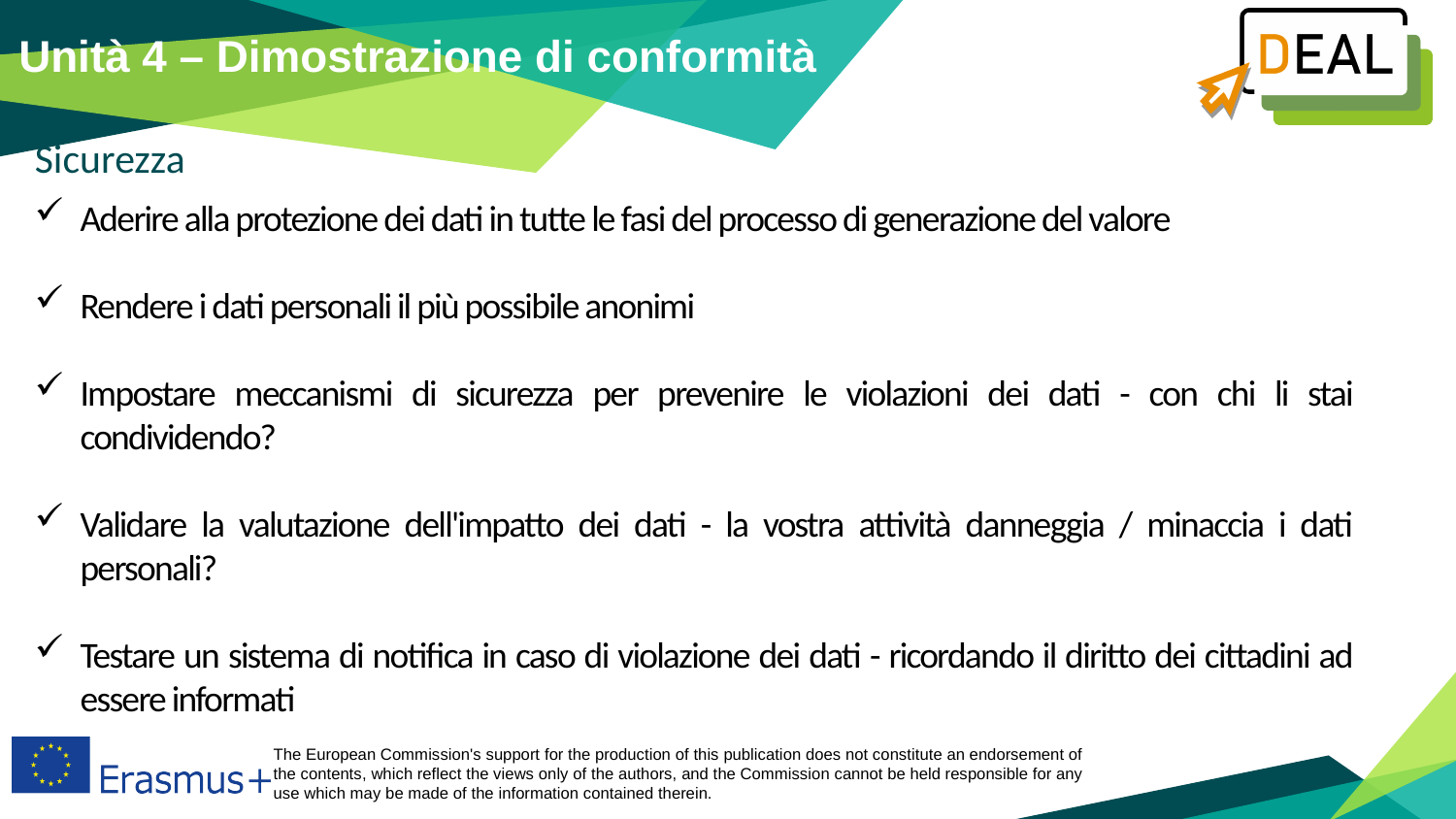

Unità 4 – Dimostrazione di conformità
Sicurezza
Aderire alla protezione dei dati in tutte le fasi del processo di generazione del valore

Rendere i dati personali il più possibile anonimi

Impostare meccanismi di sicurezza per prevenire le violazioni dei dati - con chi li stai condividendo?

Validare la valutazione dell'impatto dei dati - la vostra attività danneggia / minaccia i dati personali?

Testare un sistema di notifica in caso di violazione dei dati - ricordando il diritto dei cittadini ad essere informati